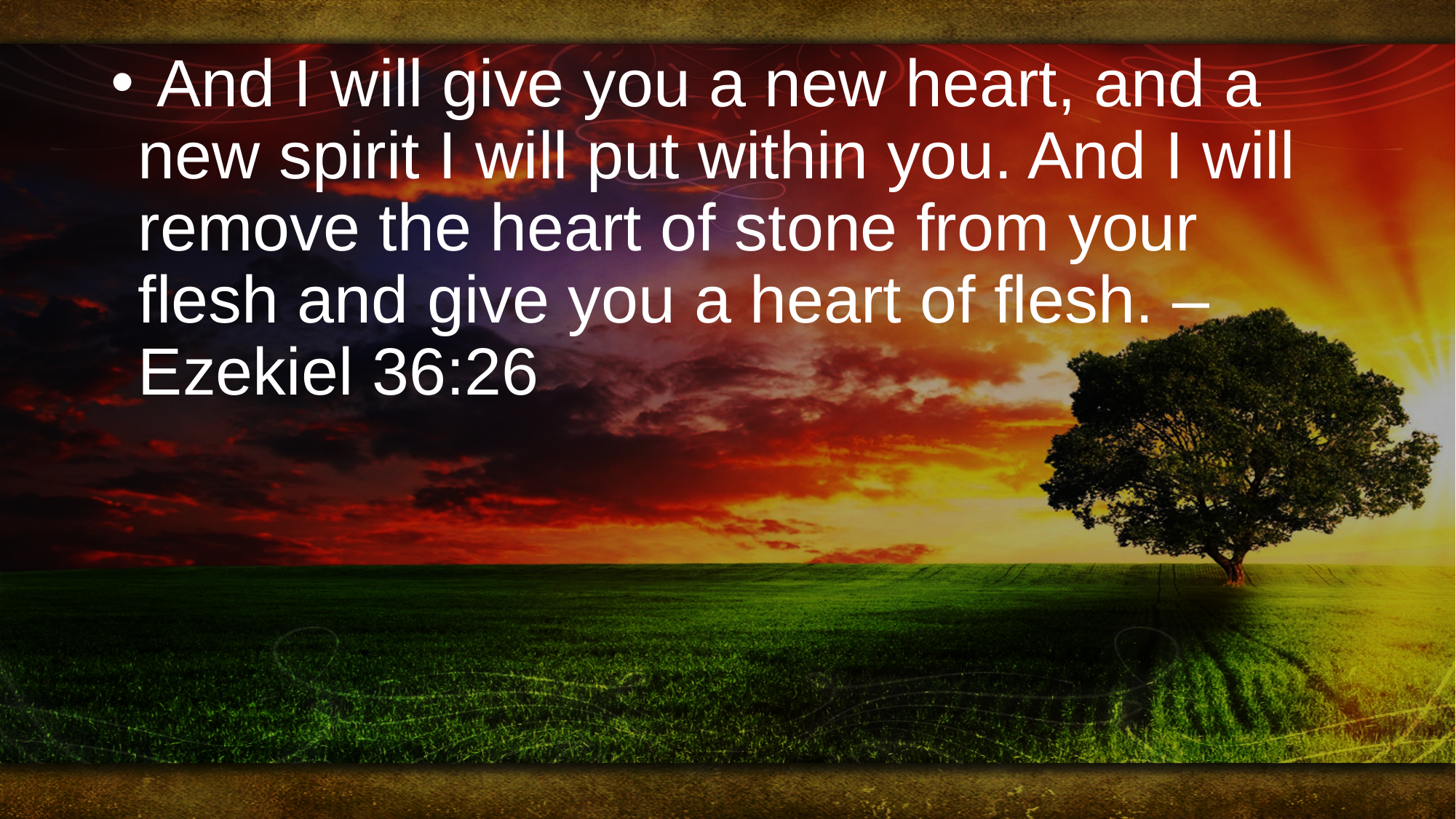

And I will give you a new heart, and a new spirit I will put within you. And I will remove the heart of stone from your flesh and give you a heart of flesh. –Ezekiel 36:26